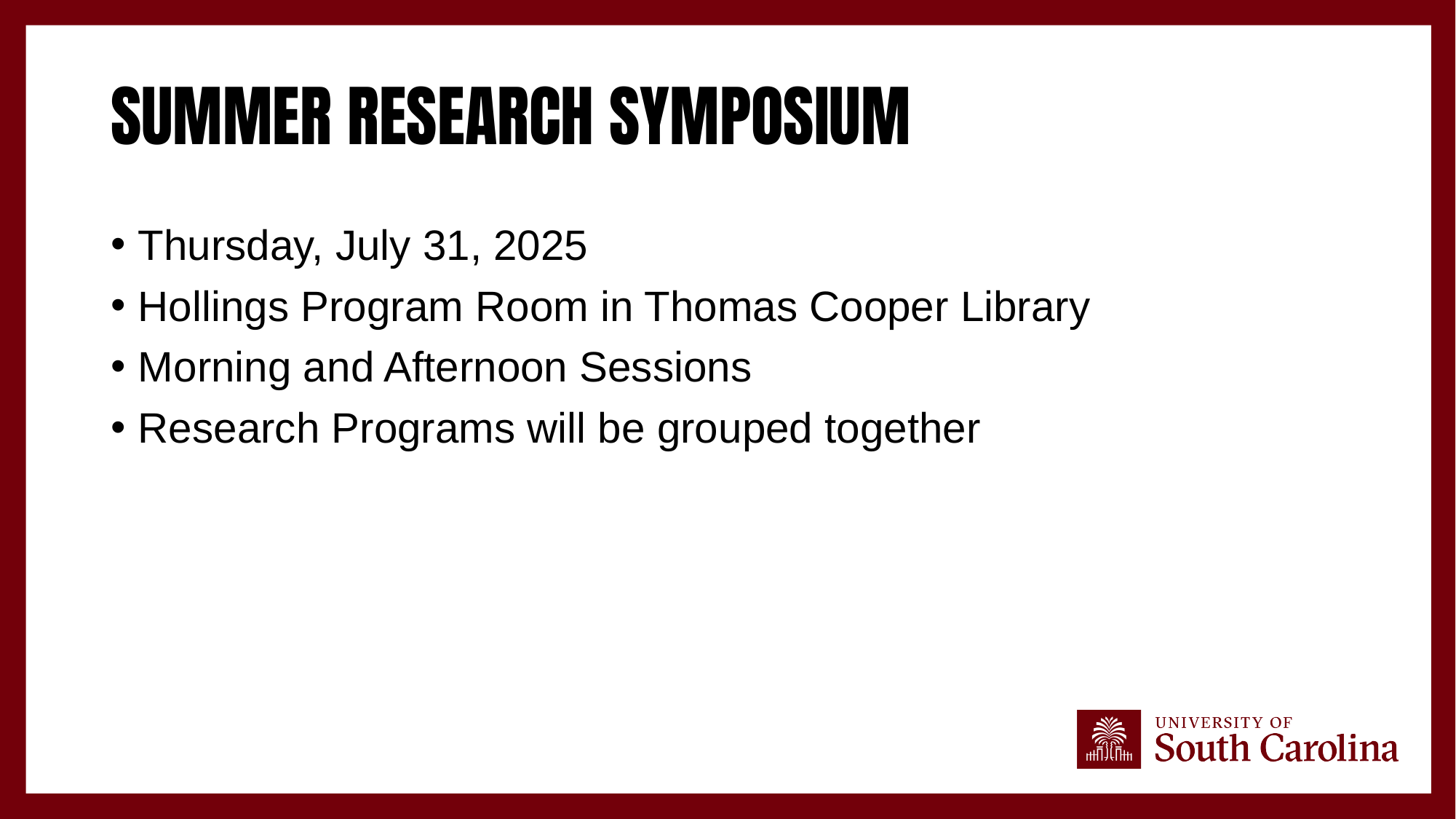

# Summer research symposium
Thursday, July 31, 2025
Hollings Program Room in Thomas Cooper Library
Morning and Afternoon Sessions
Research Programs will be grouped together